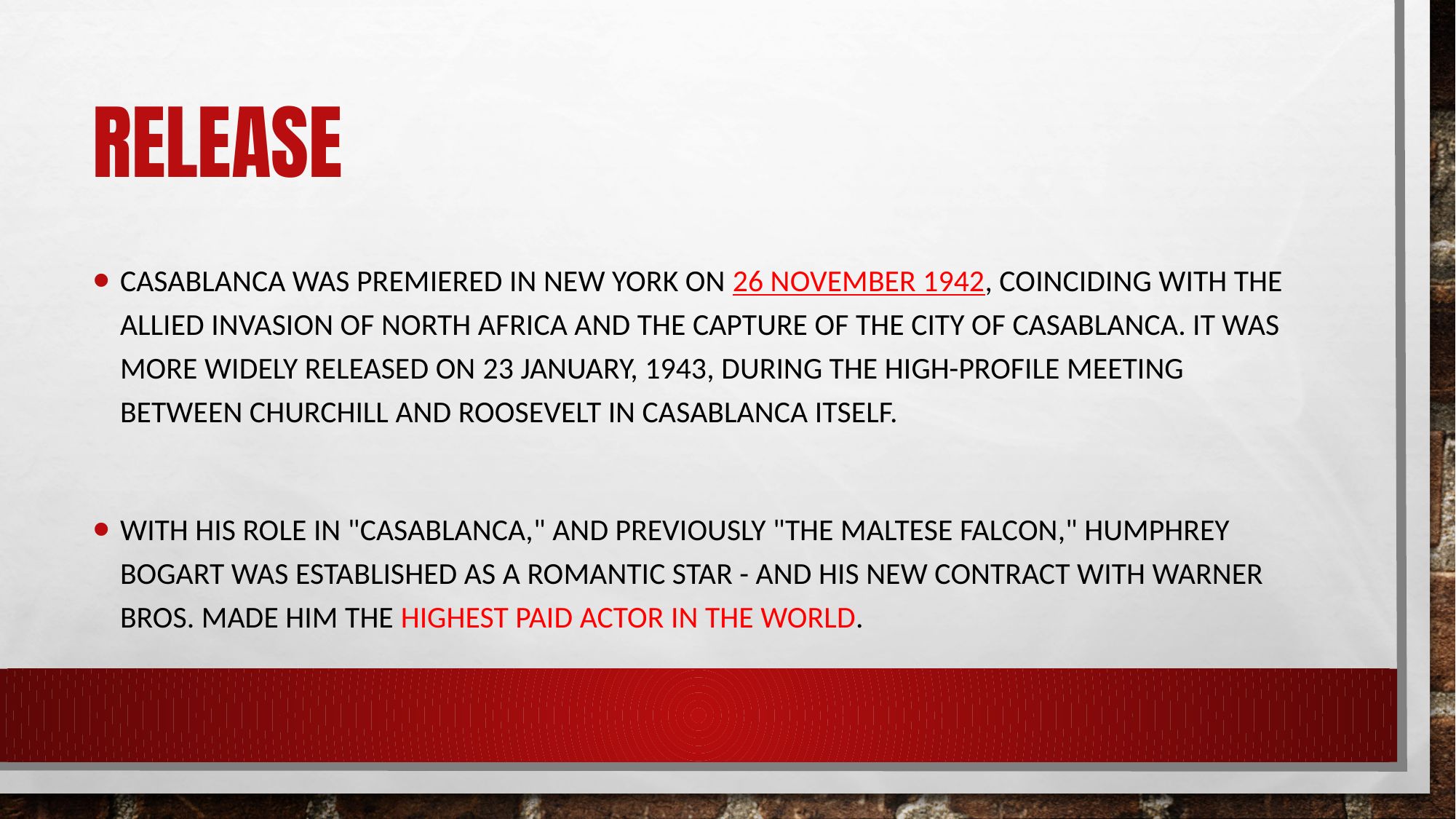

# Release
Casablanca was premiered in New York on 26 November 1942, coinciding with the Allied invasion of North Africa and the capture of the city of Casablanca. It was more widely released on 23 January, 1943, during the high-profile meeting between Churchill and Roosevelt in Casablanca itself.

with his role in "Casablanca," and previously "The Maltese Falcon," Humphrey Bogart was established as a romantic star - and his new contract with Warner Bros. made him the highest paid actor in the world.